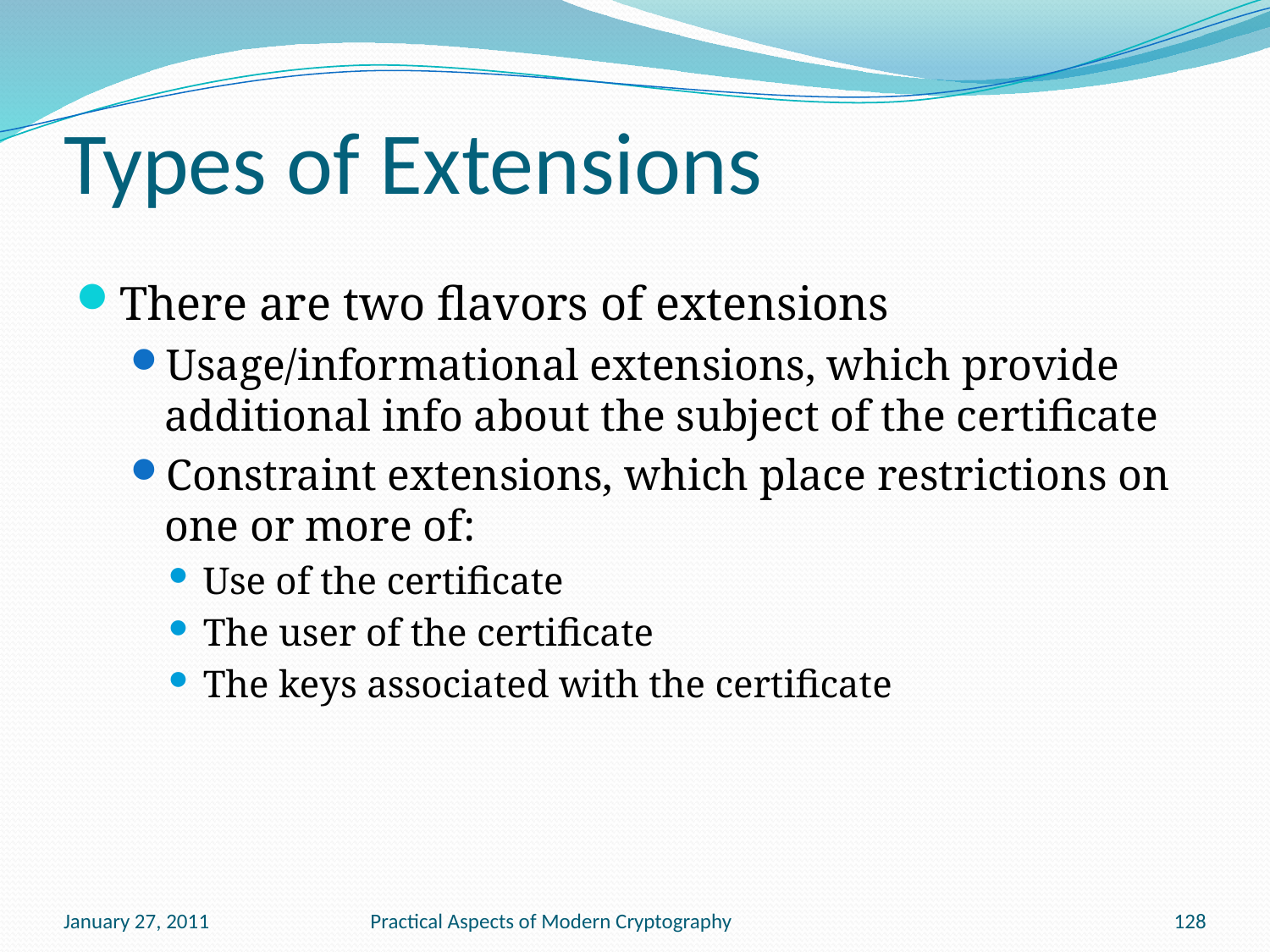

# Types of Extensions
There are two flavors of extensions
Usage/informational extensions, which provide additional info about the subject of the certificate
Constraint extensions, which place restrictions on one or more of:
Use of the certificate
The user of the certificate
The keys associated with the certificate
January 27, 2011
Practical Aspects of Modern Cryptography
128